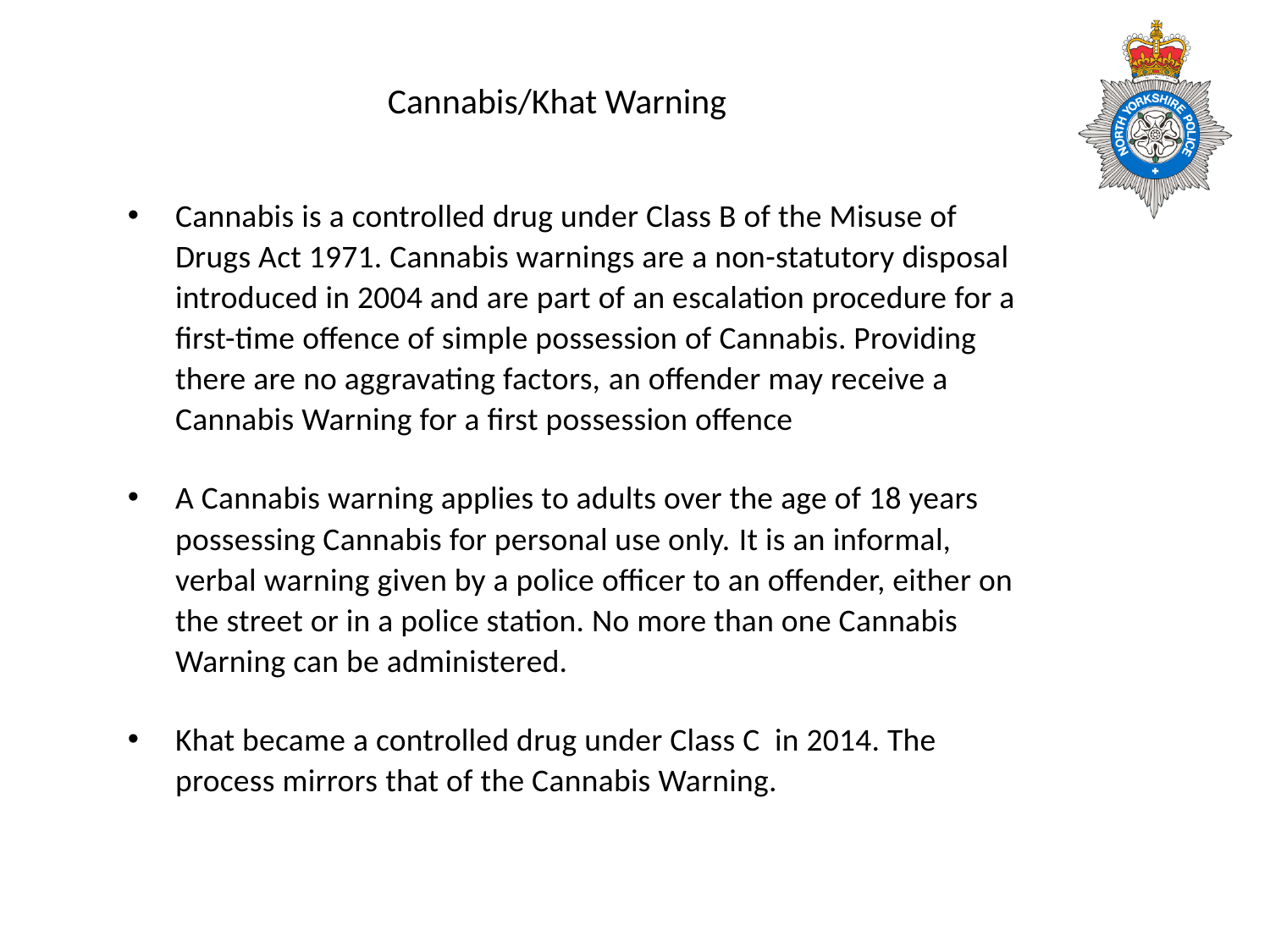

# Cannabis/Khat Warning
Cannabis is a controlled drug under Class B of the Misuse of Drugs Act 1971. Cannabis warnings are a non-statutory disposal introduced in 2004 and are part of an escalation procedure for a first-time offence of simple possession of Cannabis. Providing there are no aggravating factors, an offender may receive a Cannabis Warning for a first possession offence
A Cannabis warning applies to adults over the age of 18 years possessing Cannabis for personal use only. It is an informal, verbal warning given by a police officer to an offender, either on the street or in a police station. No more than one Cannabis Warning can be administered.
Khat became a controlled drug under Class C  in 2014. The process mirrors that of the Cannabis Warning.